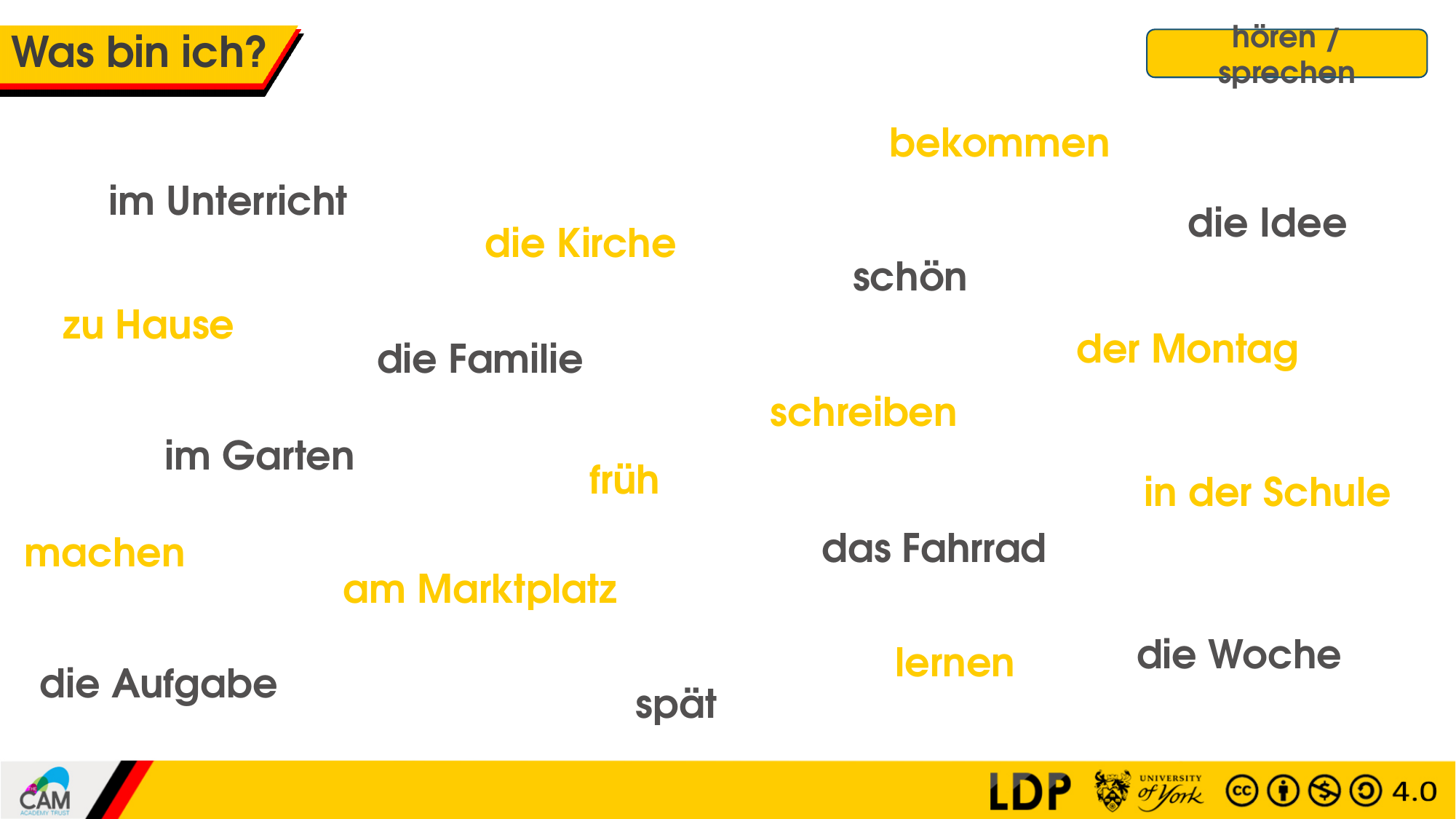

# Was bin ich?
hören / sprechen
bekommen
im Unterricht
die Idee
die Kirche
schön
zu Hause
der Montag
die Familie
schreiben
im Garten
früh
in der Schule
das Fahrrad
machen
am Marktplatz
die Woche
lernen
die Aufgabe
spät